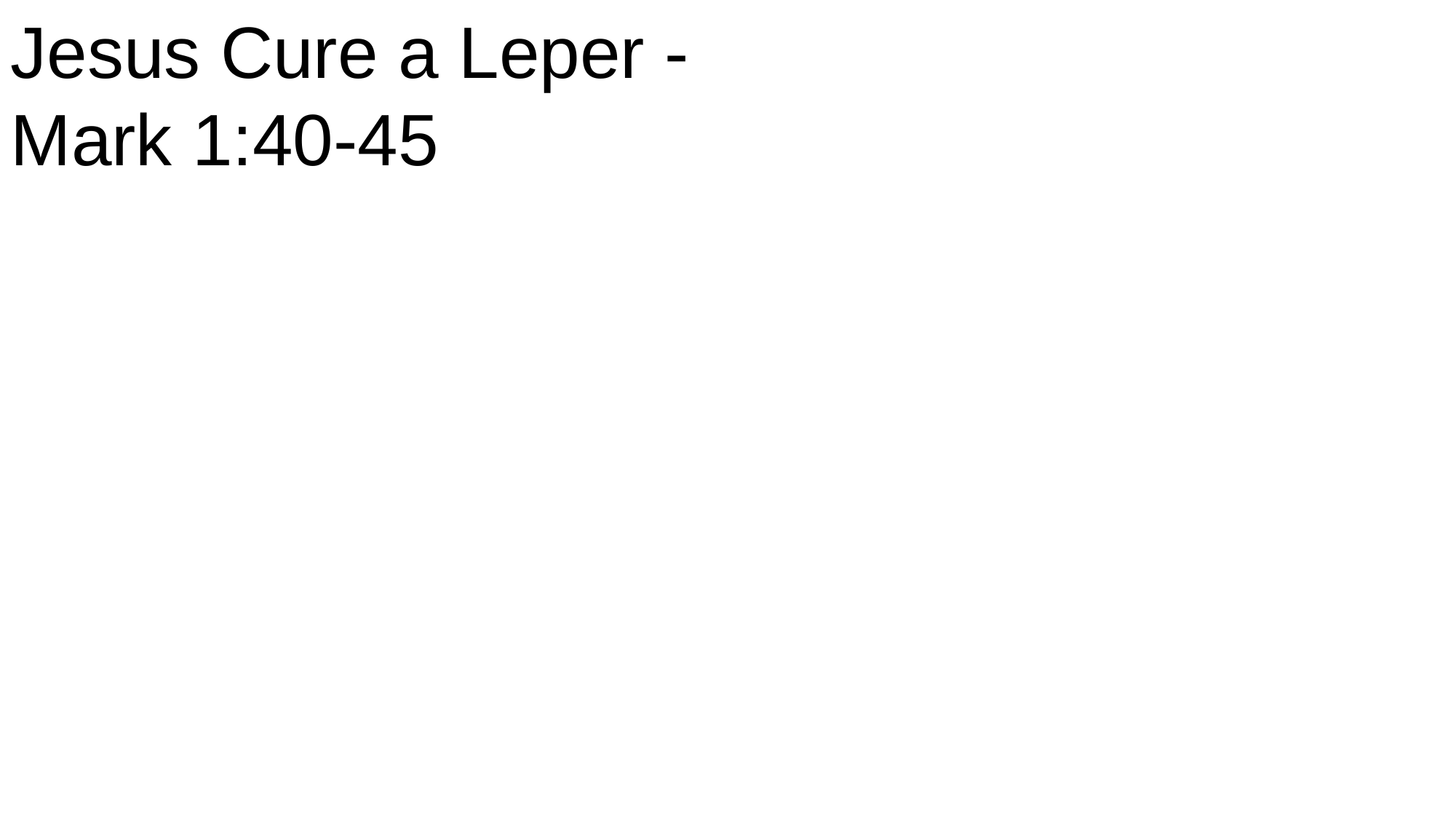

Jesus Cure a Leper - Mark 1:40-45